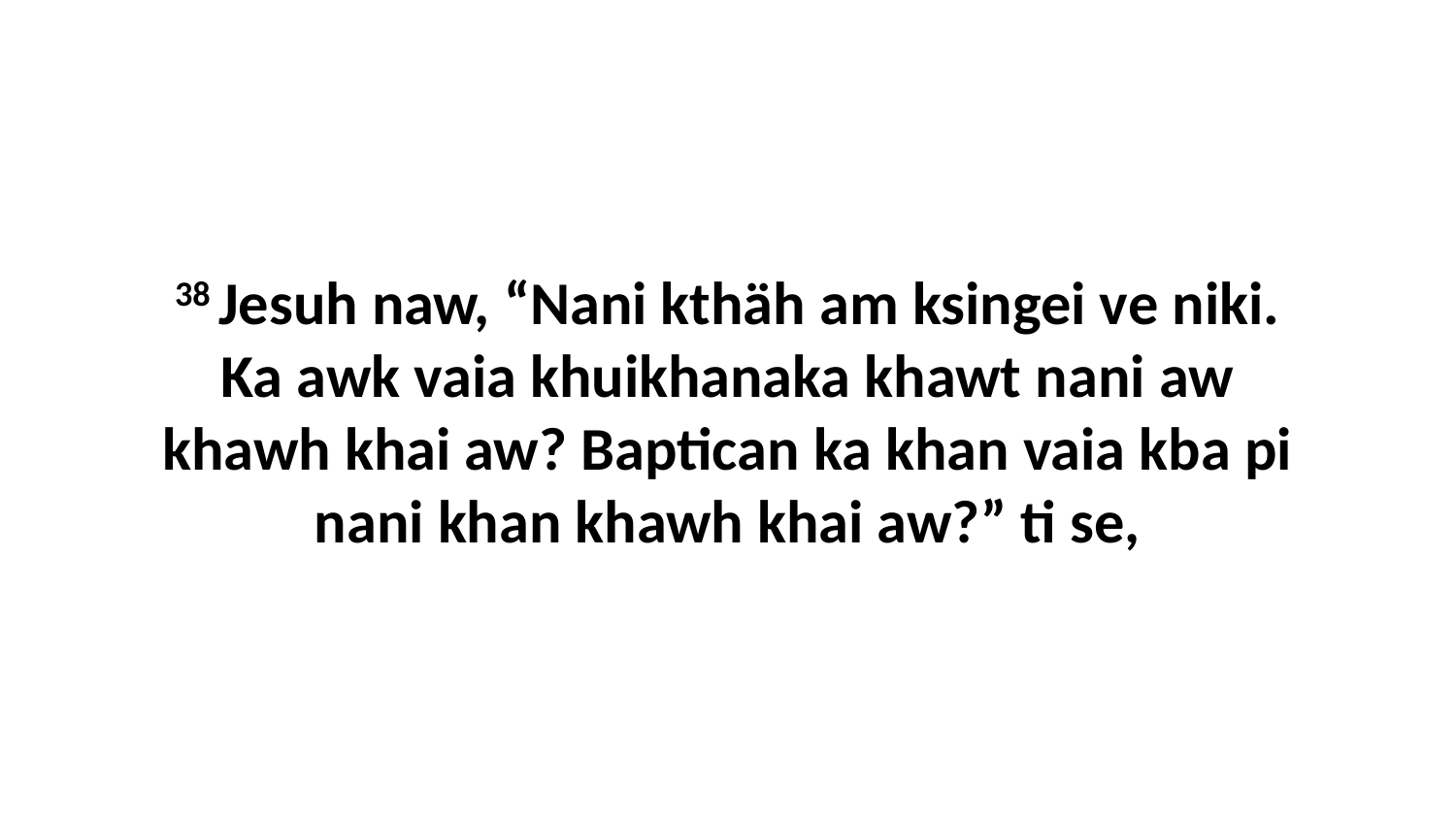

38 Jesuh naw, “Nani kthäh am ksingei ve niki. Ka awk vaia khuikhanaka khawt nani aw khawh khai aw? Baptican ka khan vaia kba pi nani khan khawh khai aw?” ti se,